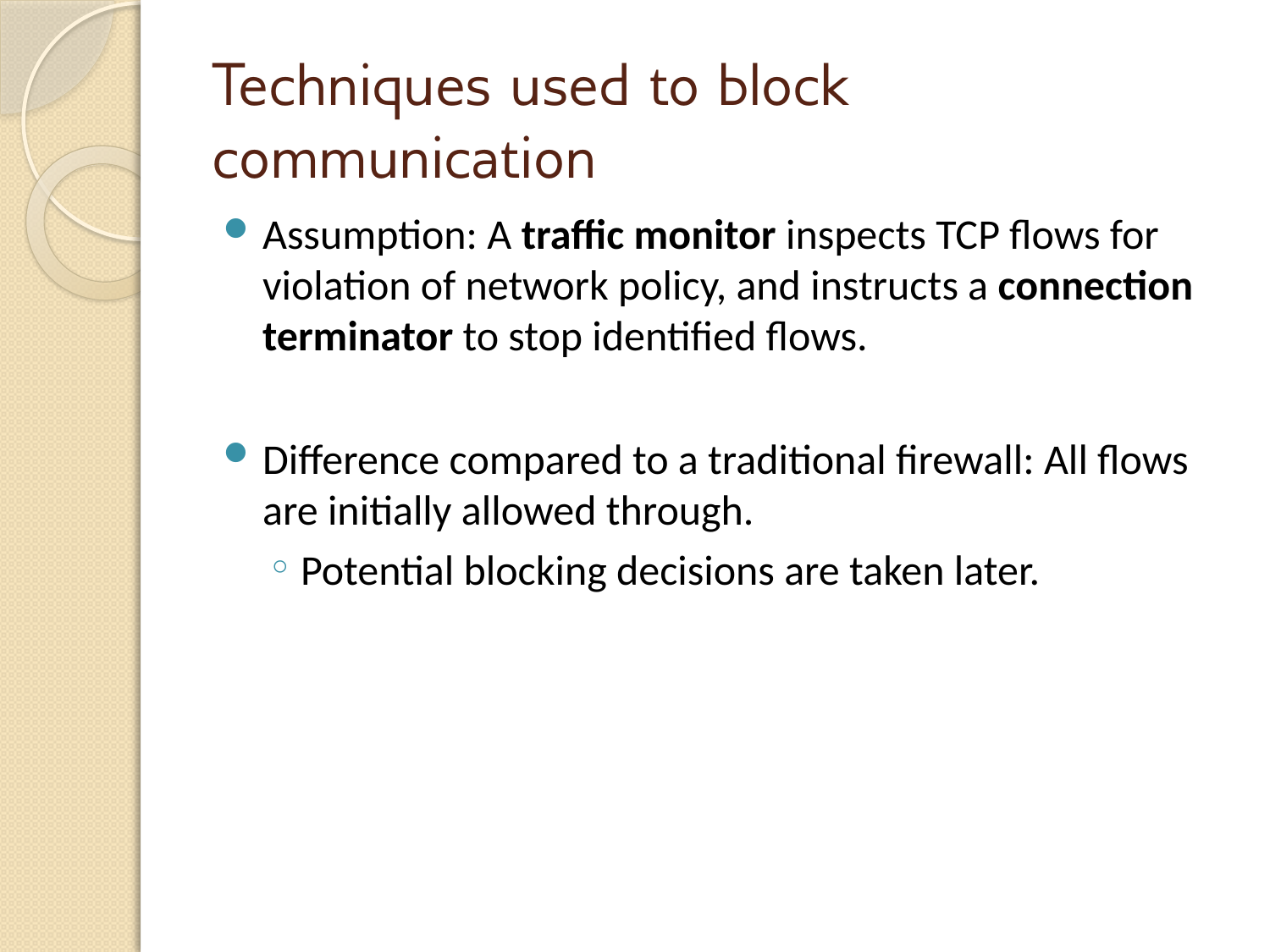

# Techniques used to block communication
Assumption: A traffic monitor inspects TCP flows for violation of network policy, and instructs a connection terminator to stop identified flows.

Difference compared to a traditional firewall: All flows are initially allowed through.
Potential blocking decisions are taken later.